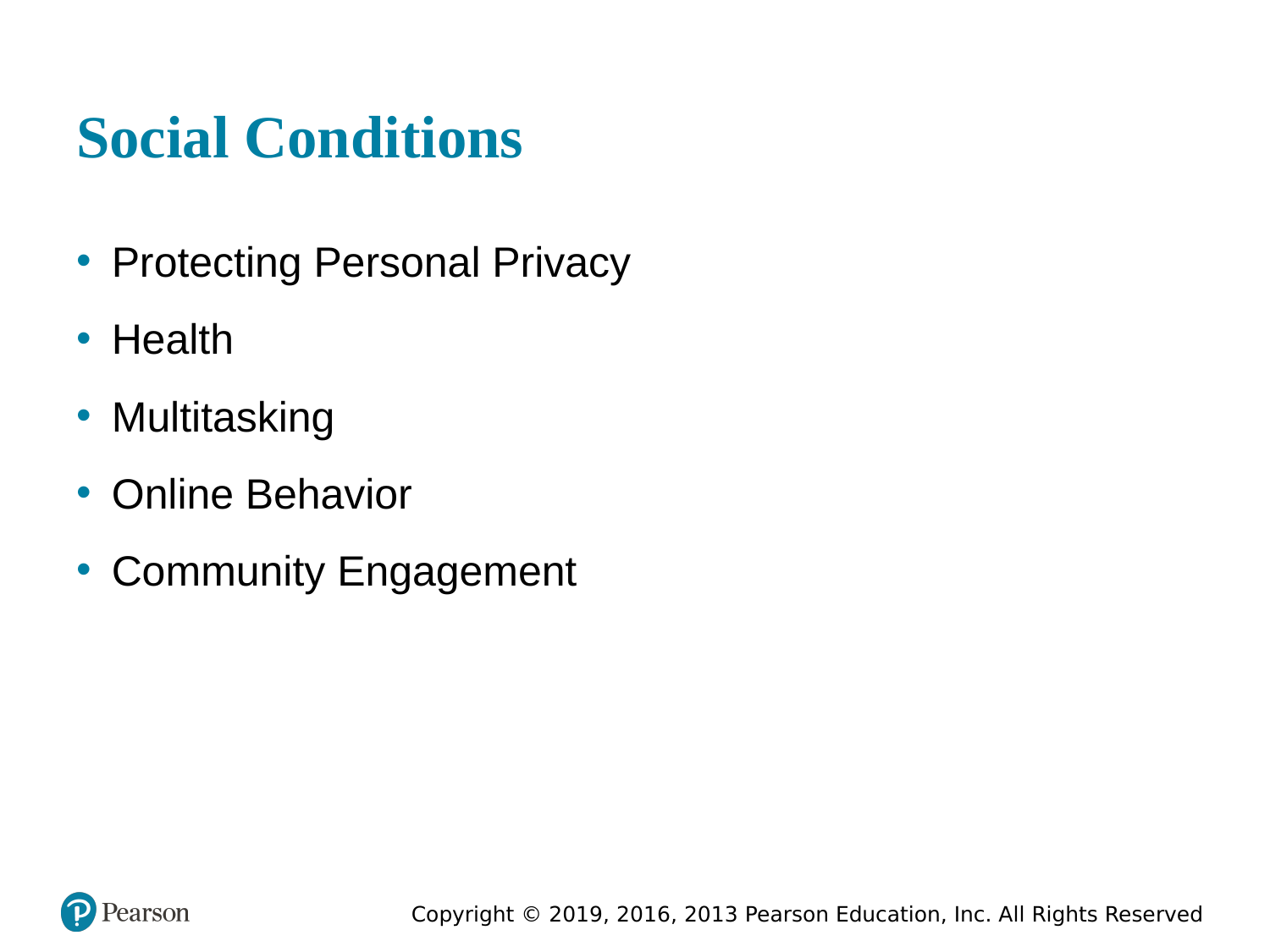

# Social Conditions
Protecting Personal Privacy
Health
Multitasking
Online Behavior
Community Engagement